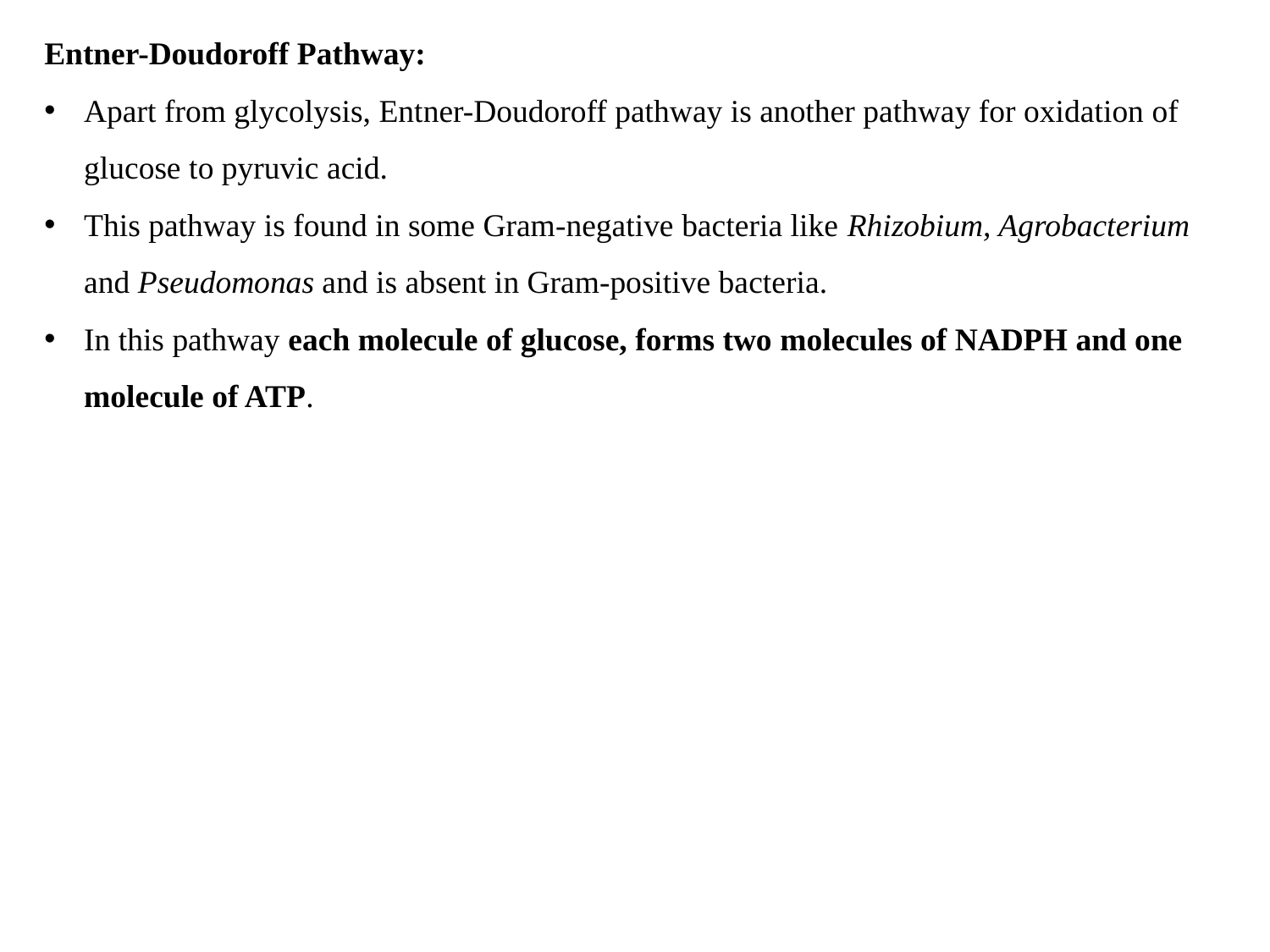

Entner-Doudoroff Pathway:
Apart from glycolysis, Entner-Doudoroff pathway is another pathway for oxidation of glucose to pyruvic acid.
This pathway is found in some Gram-negative bacteria like Rhizobium, Agrobacterium and Pseudomonas and is absent in Gram-positive bacteria.
In this pathway each molecule of glucose, forms two molecules of NADPH and one molecule of ATP.